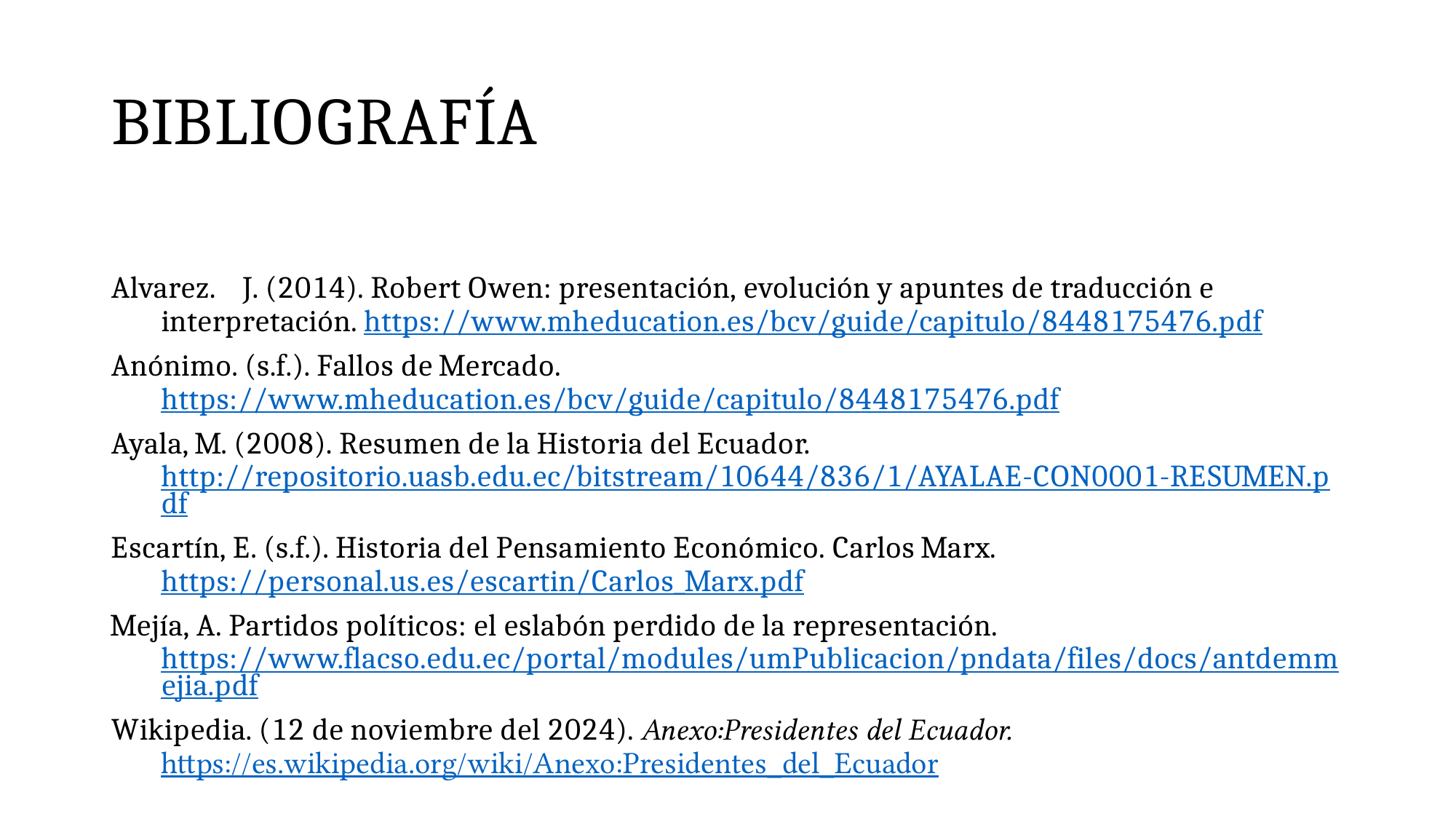

# BIBLIOGRAFÍA

Alvarez.    J. (2014). Robert Owen: presentación, evolución y apuntes de traducción e interpretación. https://www.mheducation.es/bcv/guide/capitulo/8448175476.pdf
Anónimo. (s.f.). Fallos de Mercado. https://www.mheducation.es/bcv/guide/capitulo/8448175476.pdf
Ayala, M. (2008). Resumen de la Historia del Ecuador. http://repositorio.uasb.edu.ec/bitstream/10644/836/1/AYALAE-CON0001-RESUMEN.pdf
Escartín, E. (s.f.). Historia del Pensamiento Económico. Carlos Marx. https://personal.us.es/escartin/Carlos_Marx.pdf
Mejía, A. Partidos políticos: el eslabón perdido de la representación. https://www.flacso.edu.ec/portal/modules/umPublicacion/pndata/files/docs/antdemmejia.pdf
Wikipedia. (12 de noviembre del 2024). Anexo:Presidentes del Ecuador. https://es.wikipedia.org/wiki/Anexo:Presidentes_del_Ecuador